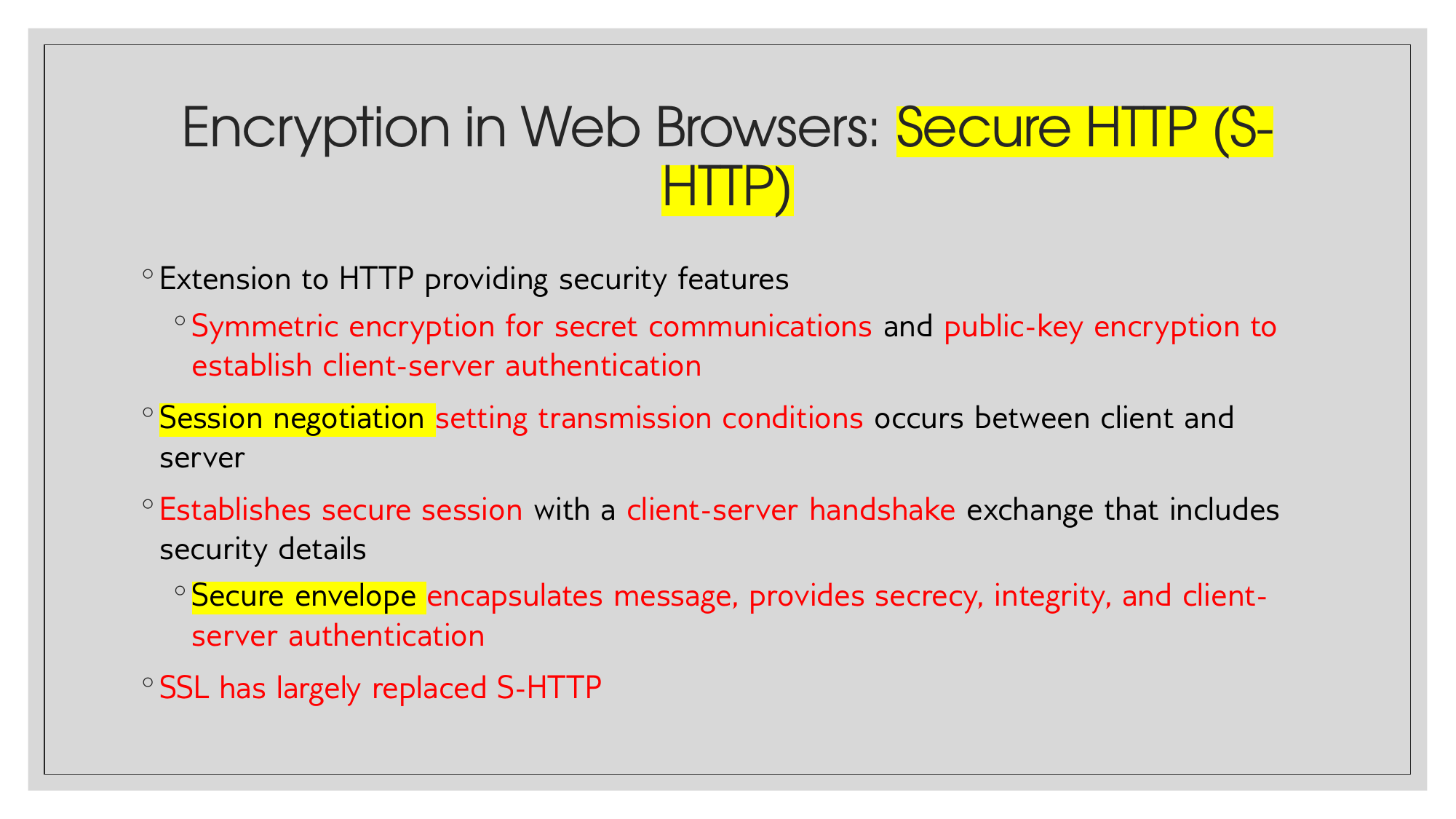

# Encryption in Web Browsers: Secure HTTP (S-HTTP)
Extension to HTTP providing security features
Symmetric encryption for secret communications and public-key encryption to establish client-server authentication
Session negotiation setting transmission conditions occurs between client and server
Establishes secure session with a client-server handshake exchange that includes security details
Secure envelope encapsulates message, provides secrecy, integrity, and client-server authentication
SSL has largely replaced S-HTTP